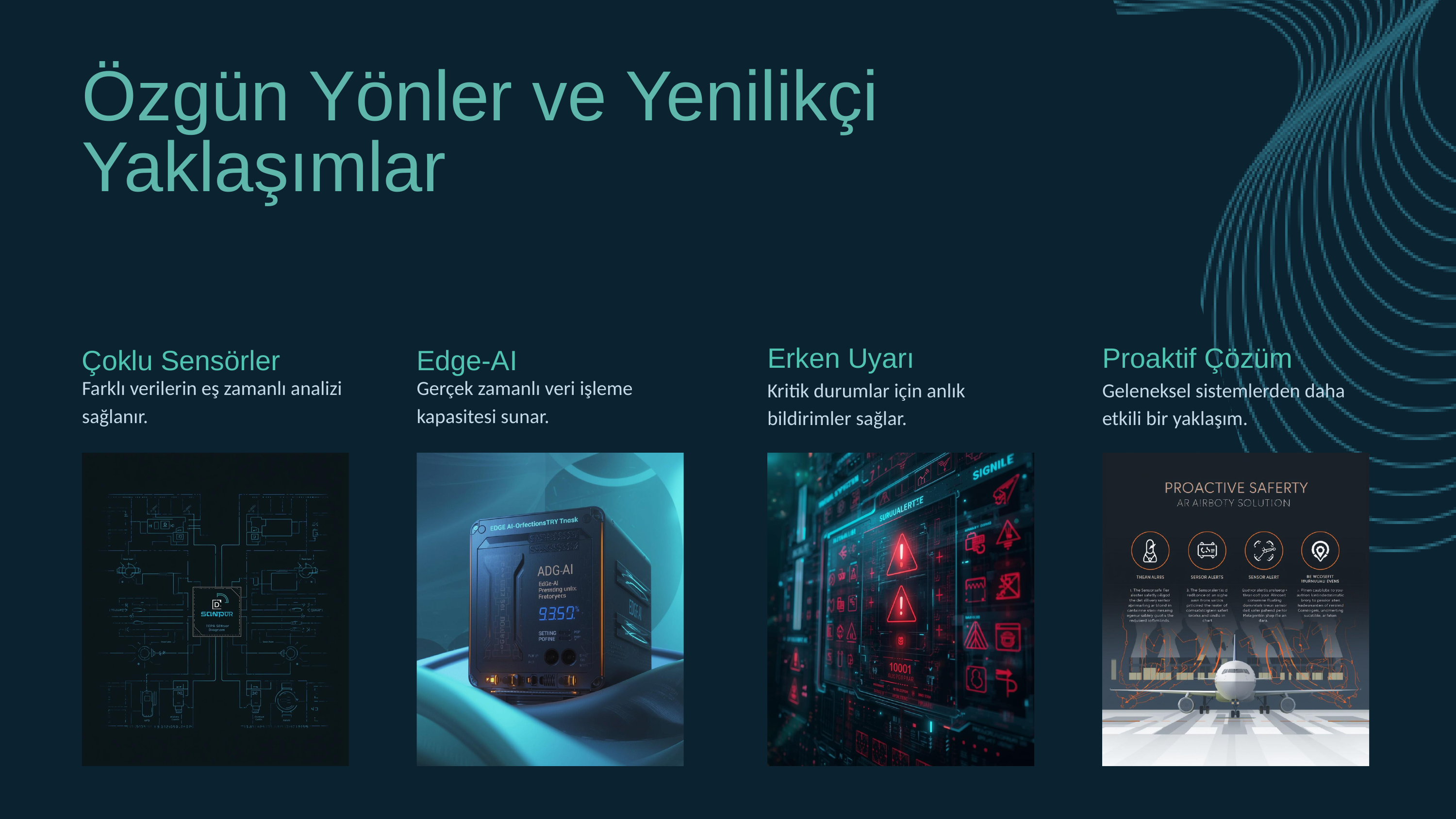

Özgün Yönler ve Yenilikçi Yaklaşımlar
Erken Uyarı
Kritik durumlar için anlık bildirimler sağlar.
Proaktif Çözüm
Geleneksel sistemlerden daha etkili bir yaklaşım.
Çoklu Sensörler
Farklı verilerin eş zamanlı analizi sağlanır.
Edge-AI
Gerçek zamanlı veri işleme kapasitesi sunar.